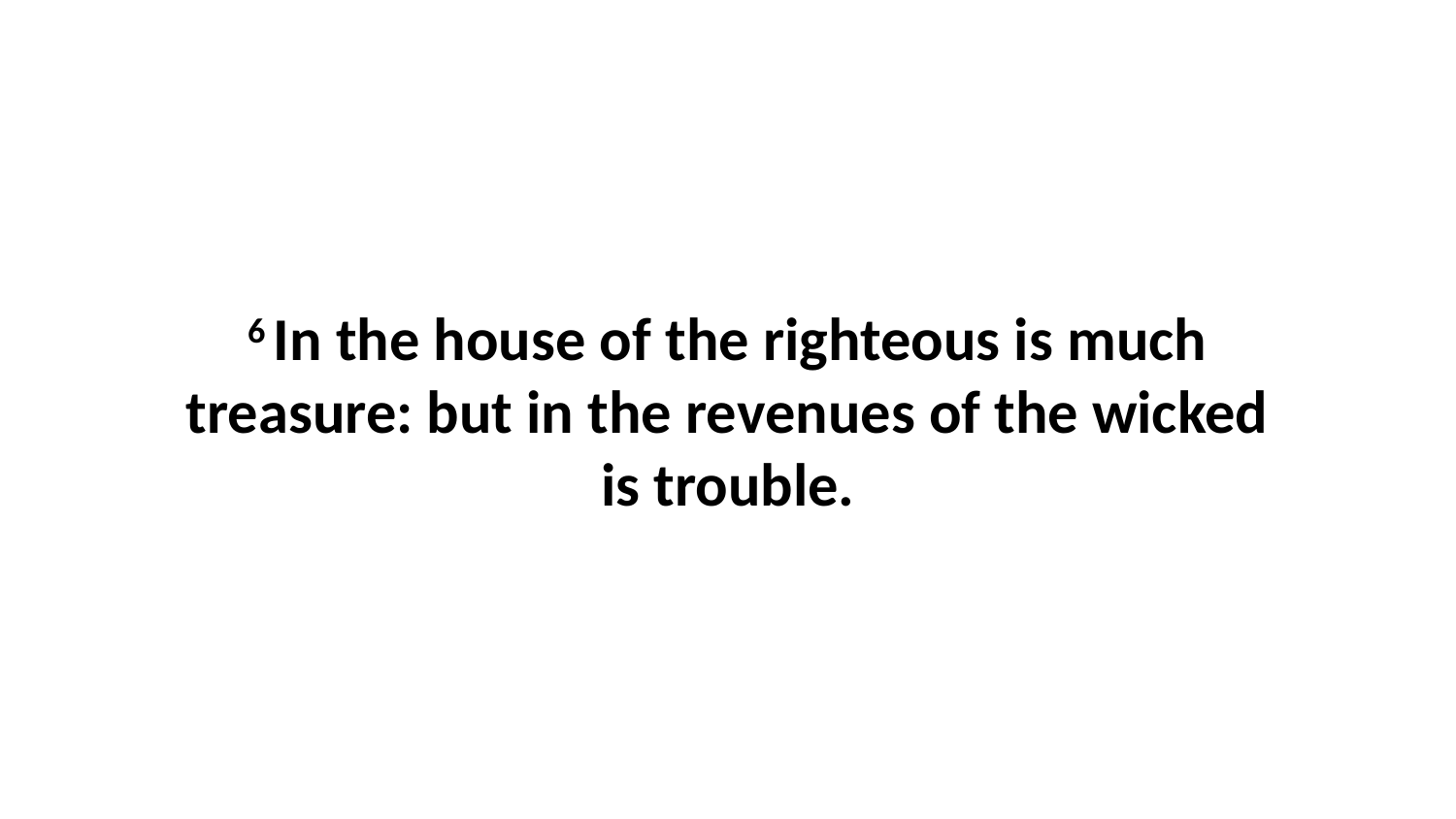

6 In the house of the righteous is much treasure: but in the revenues of the wicked is trouble.